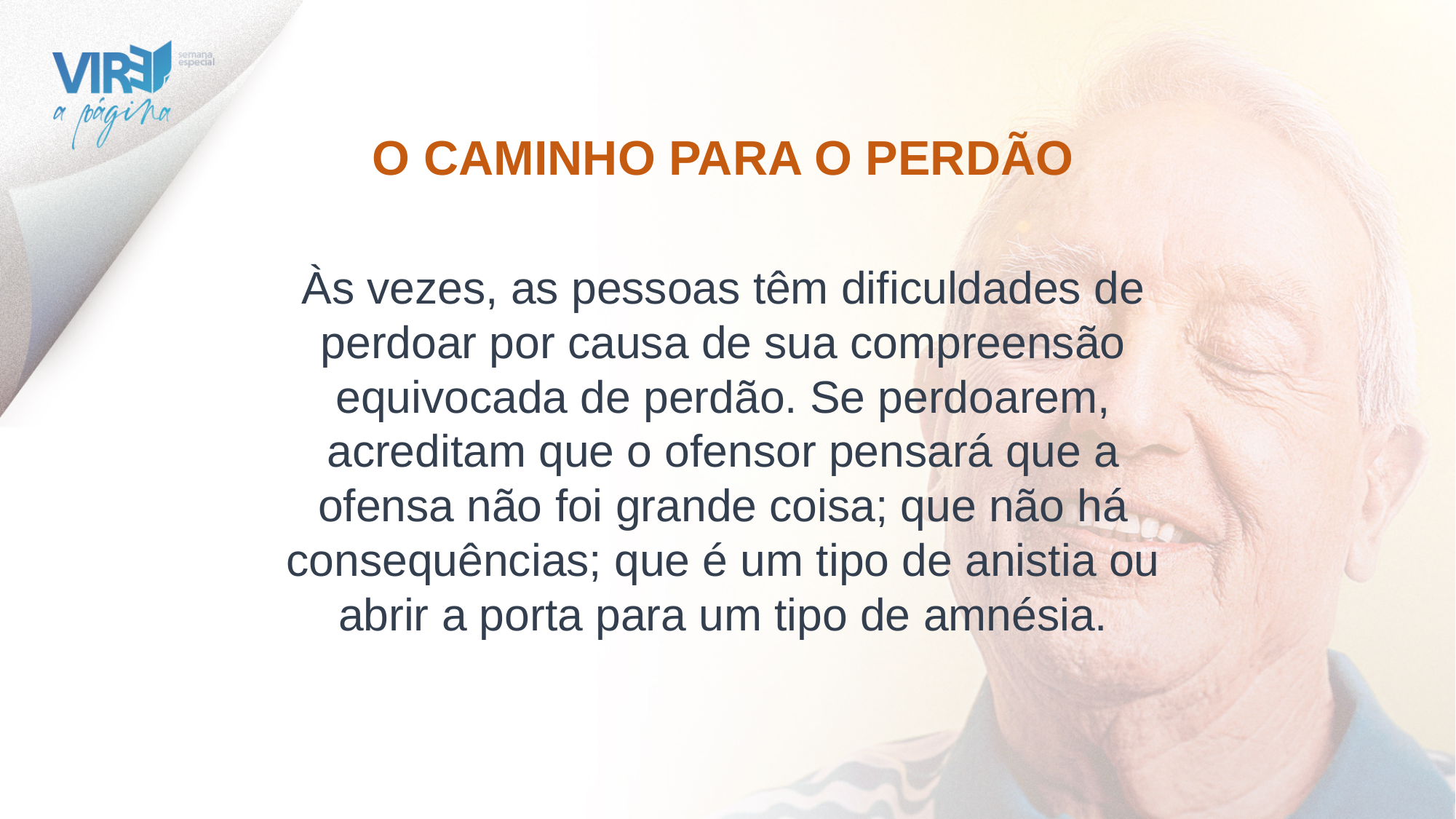

O CAMINHO PARA O PERDÃO

Às vezes, as pessoas têm dificuldades de perdoar por causa de sua compreensão equivocada de perdão. Se perdoarem, acreditam que o ofensor pensará que a ofensa não foi grande coisa; que não há consequências; que é um tipo de anistia ou abrir a porta para um tipo de amnésia.